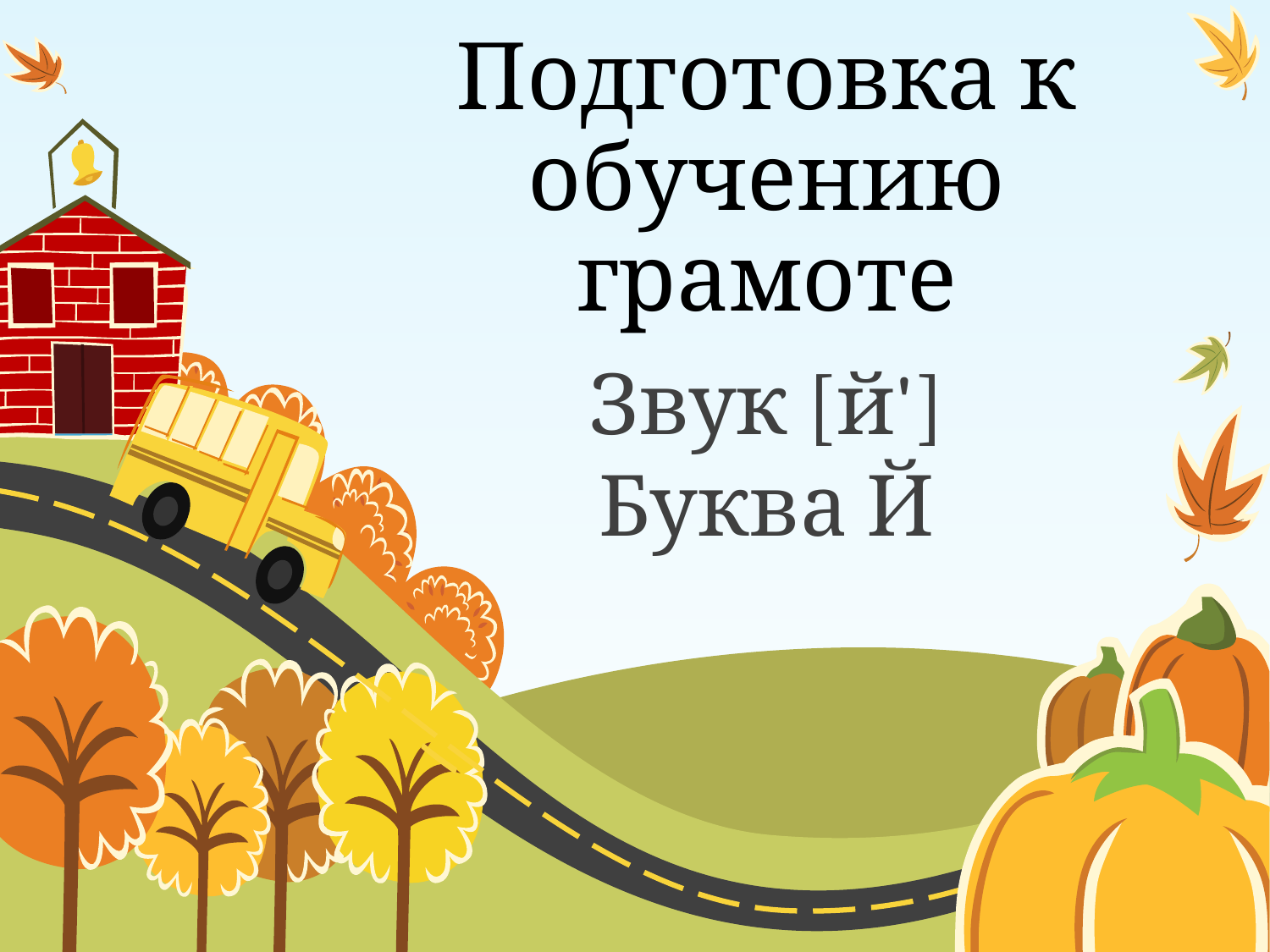

# Подготовка к обучению грамоте
Звук [й']
Буква Й